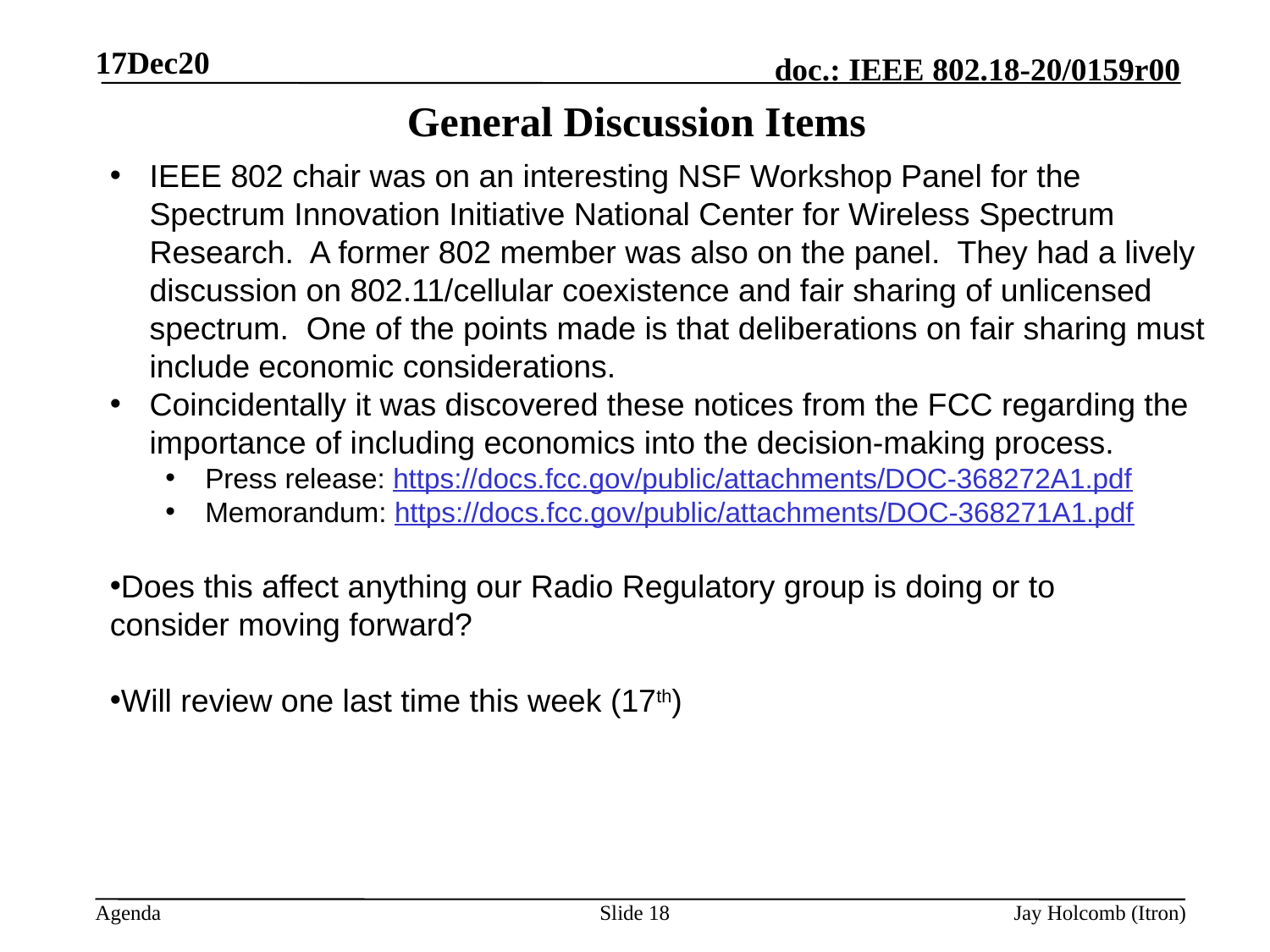

17Dec20
# General Discussion Items
IEEE 802 chair was on an interesting NSF Workshop Panel for the Spectrum Innovation Initiative National Center for Wireless Spectrum Research.  A former 802 member was also on the panel.  They had a lively discussion on 802.11/cellular coexistence and fair sharing of unlicensed spectrum.  One of the points made is that deliberations on fair sharing must include economic considerations.
Coincidentally it was discovered these notices from the FCC regarding the importance of including economics into the decision-making process.
Press release: https://docs.fcc.gov/public/attachments/DOC-368272A1.pdf
Memorandum: https://docs.fcc.gov/public/attachments/DOC-368271A1.pdf

Does this affect anything our Radio Regulatory group is doing or to 	consider moving forward?

Will review one last time this week (17th)

Slide 18
Jay Holcomb (Itron)